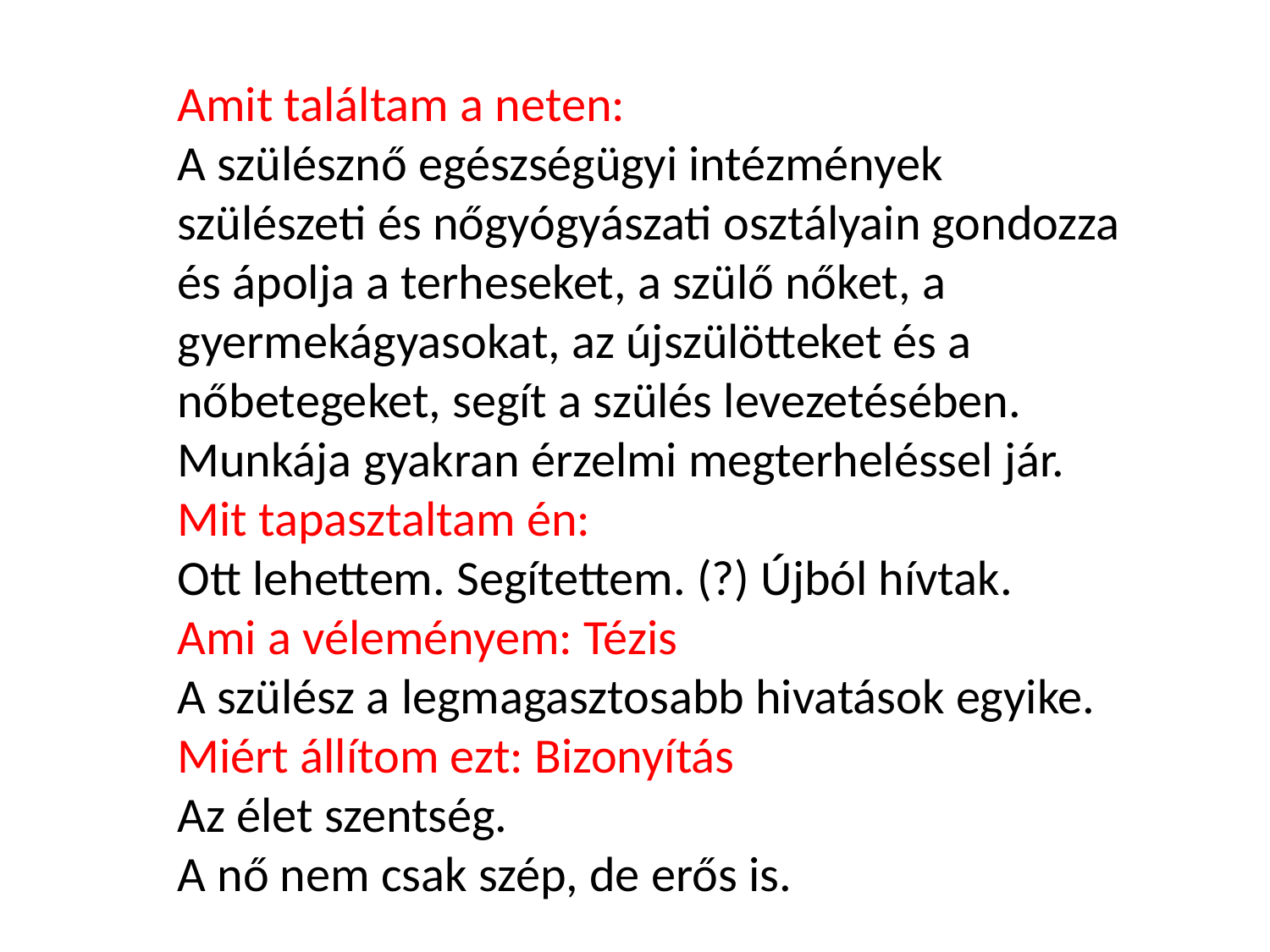

Amit találtam a neten:
A szülésznő egészségügyi intézmények szülészeti és nőgyógyászati osztályain gondozza és ápolja a terheseket, a szülő nőket, a gyermekágyasokat, az újszülötteket és a nőbetegeket, segít a szülés levezetésében.
Munkája gyakran érzelmi megterheléssel jár.
Mit tapasztaltam én:
Ott lehettem. Segítettem. (?) Újból hívtak.
Ami a véleményem: Tézis
A szülész a legmagasztosabb hivatások egyike.
Miért állítom ezt: Bizonyítás
Az élet szentség.
A nő nem csak szép, de erős is.